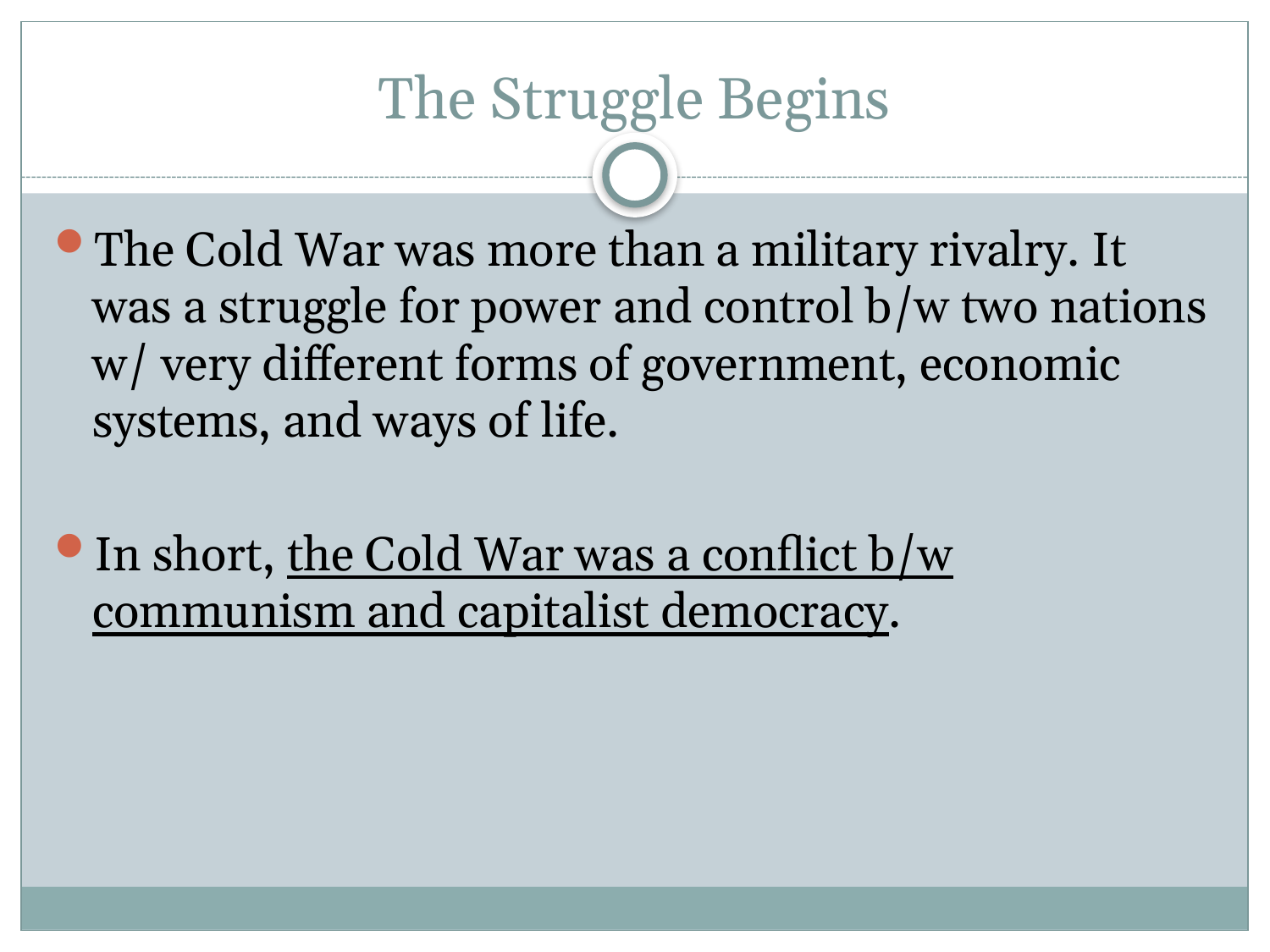

# The Struggle Begins
The Cold War was more than a military rivalry. It was a struggle for power and control b/w two nations w/ very different forms of government, economic systems, and ways of life.

In short, the Cold War was a conflict b/w communism and capitalist democracy.